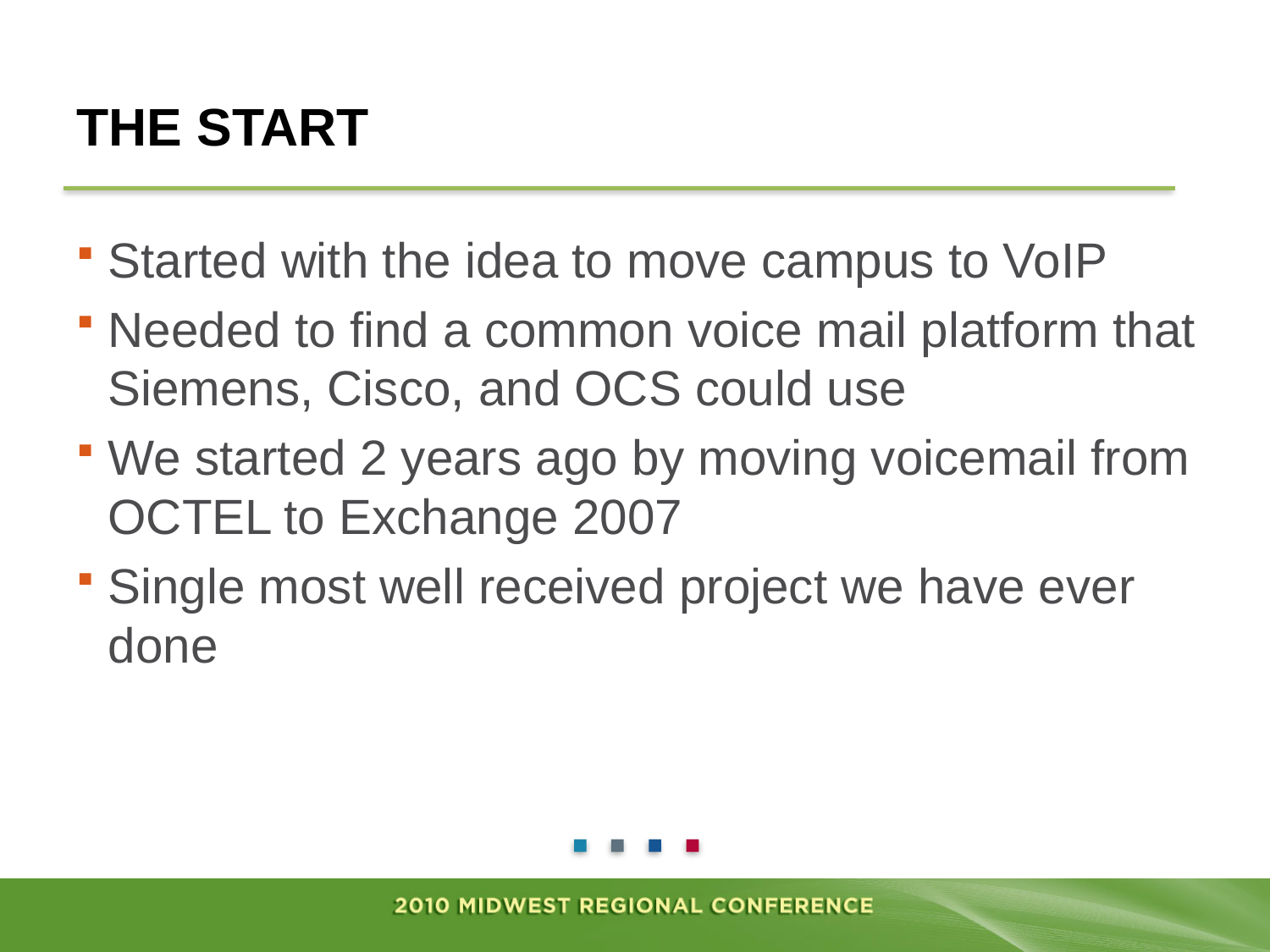

# The start
Started with the idea to move campus to VoIP
Needed to find a common voice mail platform that Siemens, Cisco, and OCS could use
We started 2 years ago by moving voicemail from OCTEL to Exchange 2007
Single most well received project we have ever done